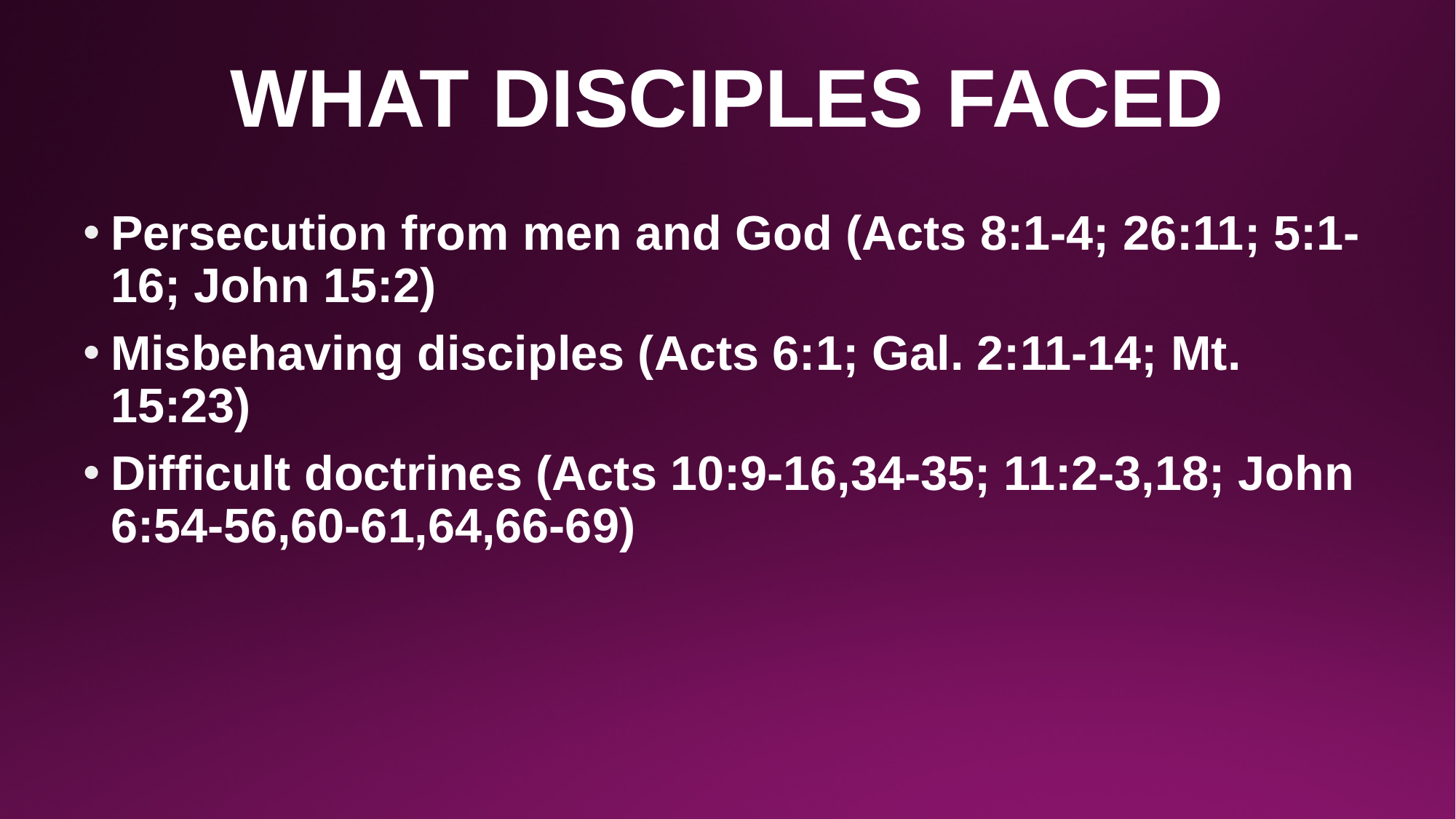

# WHAT DISCIPLES FACED
Persecution from men and God (Acts 8:1-4; 26:11; 5:1-16; John 15:2)
Misbehaving disciples (Acts 6:1; Gal. 2:11-14; Mt. 15:23)
Difficult doctrines (Acts 10:9-16,34-35; 11:2-3,18; John 6:54-56,60-61,64,66-69)